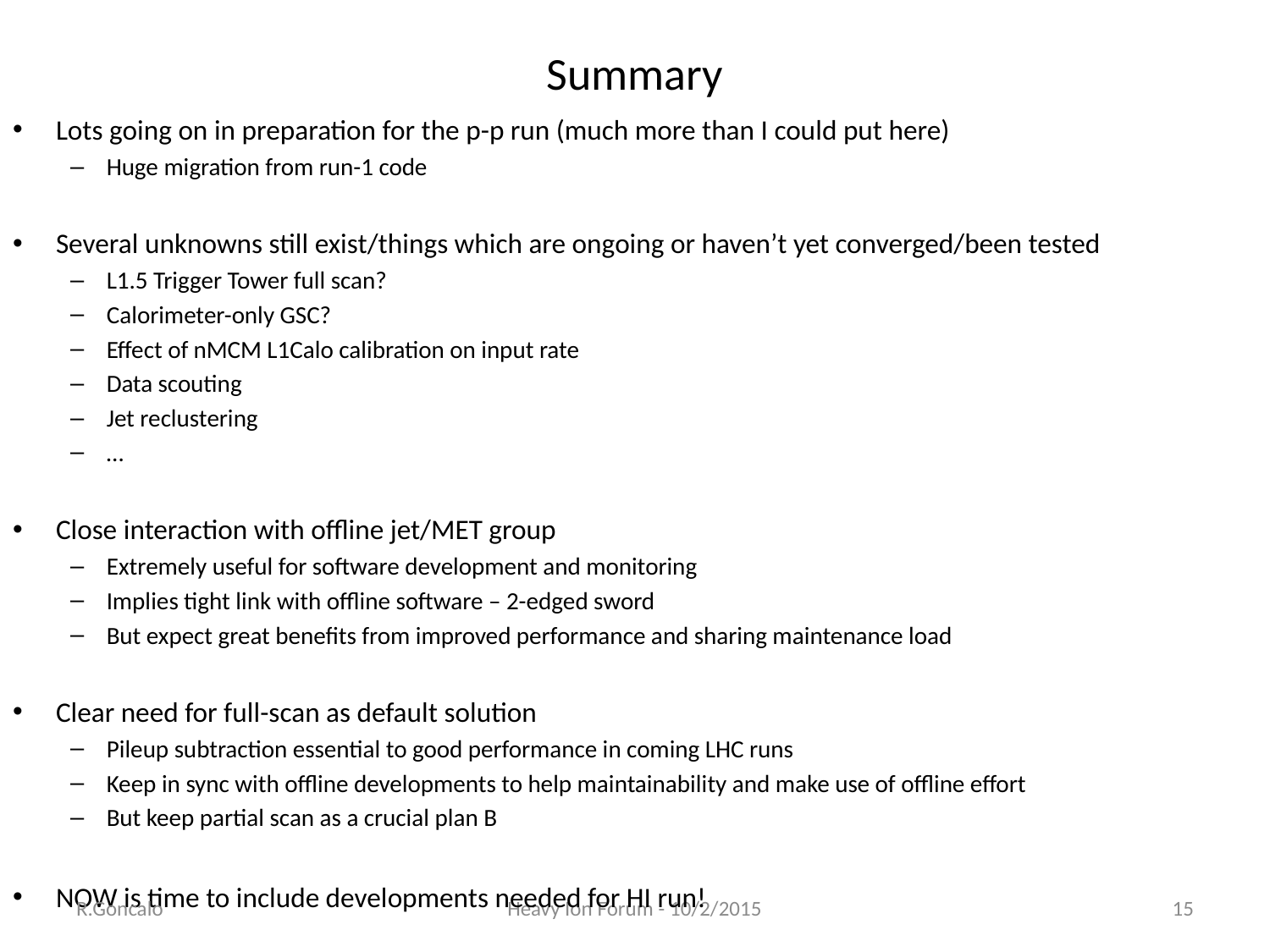

# Summary
Lots going on in preparation for the p-p run (much more than I could put here)
Huge migration from run-1 code

Several unknowns still exist/things which are ongoing or haven’t yet converged/been tested
L1.5 Trigger Tower full scan?
Calorimeter-only GSC?
Effect of nMCM L1Calo calibration on input rate
Data scouting
Jet reclustering
…

Close interaction with offline jet/MET group
Extremely useful for software development and monitoring
Implies tight link with offline software – 2-edged sword
But expect great benefits from improved performance and sharing maintenance load

Clear need for full-scan as default solution
Pileup subtraction essential to good performance in coming LHC runs
Keep in sync with offline developments to help maintainability and make use of offline effort
But keep partial scan as a crucial plan B

NOW is time to include developments needed for HI run!
R.Goncalo
Heavy Ion Forum - 10/2/2015
15